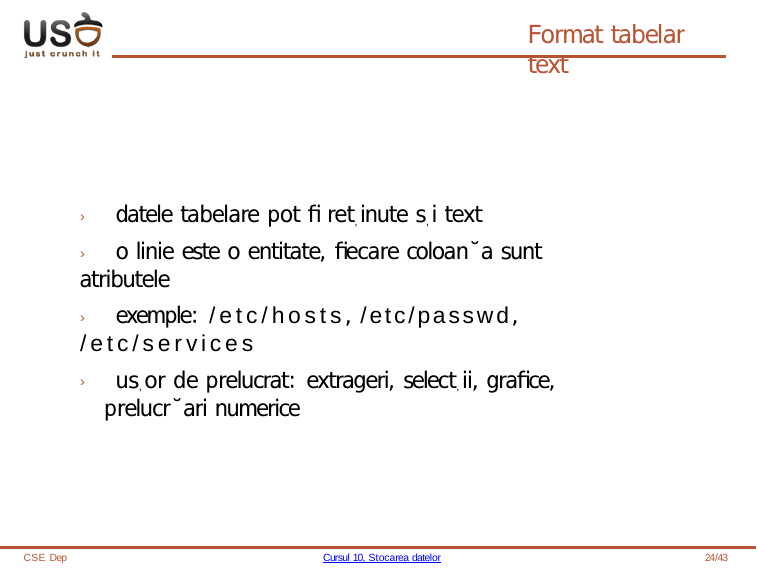

# Format tabelar text

›  datele tabelare pot fi ret, inute s, i text
›  o linie este o entitate, fiecare coloan˘a sunt atributele
›  exemple: /etc/hosts, /etc/passwd, /etc/services
›  us, or de prelucrat: extrageri, select, ii, grafice, prelucr˘ari numerice

CSE Dep
Cursul 10, Stocarea datelor
24/43